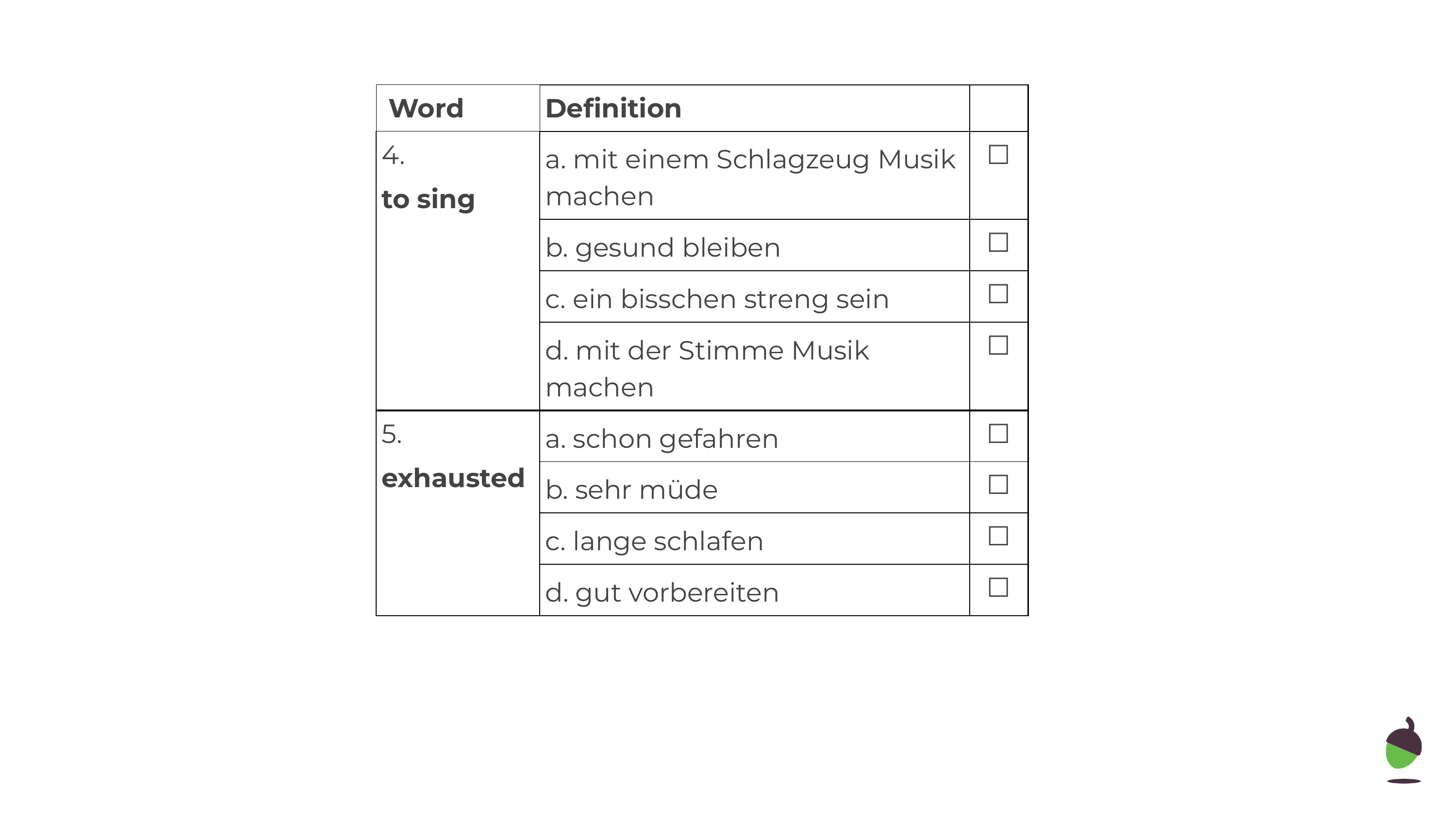

| Word | Definition |  |
| --- | --- | --- |
| 4. to sing | a. mit einem Schlagzeug Musik machen | ☐ |
|  | b. gesund bleiben | ☐ |
|  | c. ein bisschen streng sein | ☐ |
|  | d. mit der Stimme Musik machen | ☐ |
| 5. exhausted | a. schon gefahren | ☐ |
|  | b. sehr müde | ☐ |
|  | c. lange schlafen | ☐ |
|  | d. gut vorbereiten | ☐ |